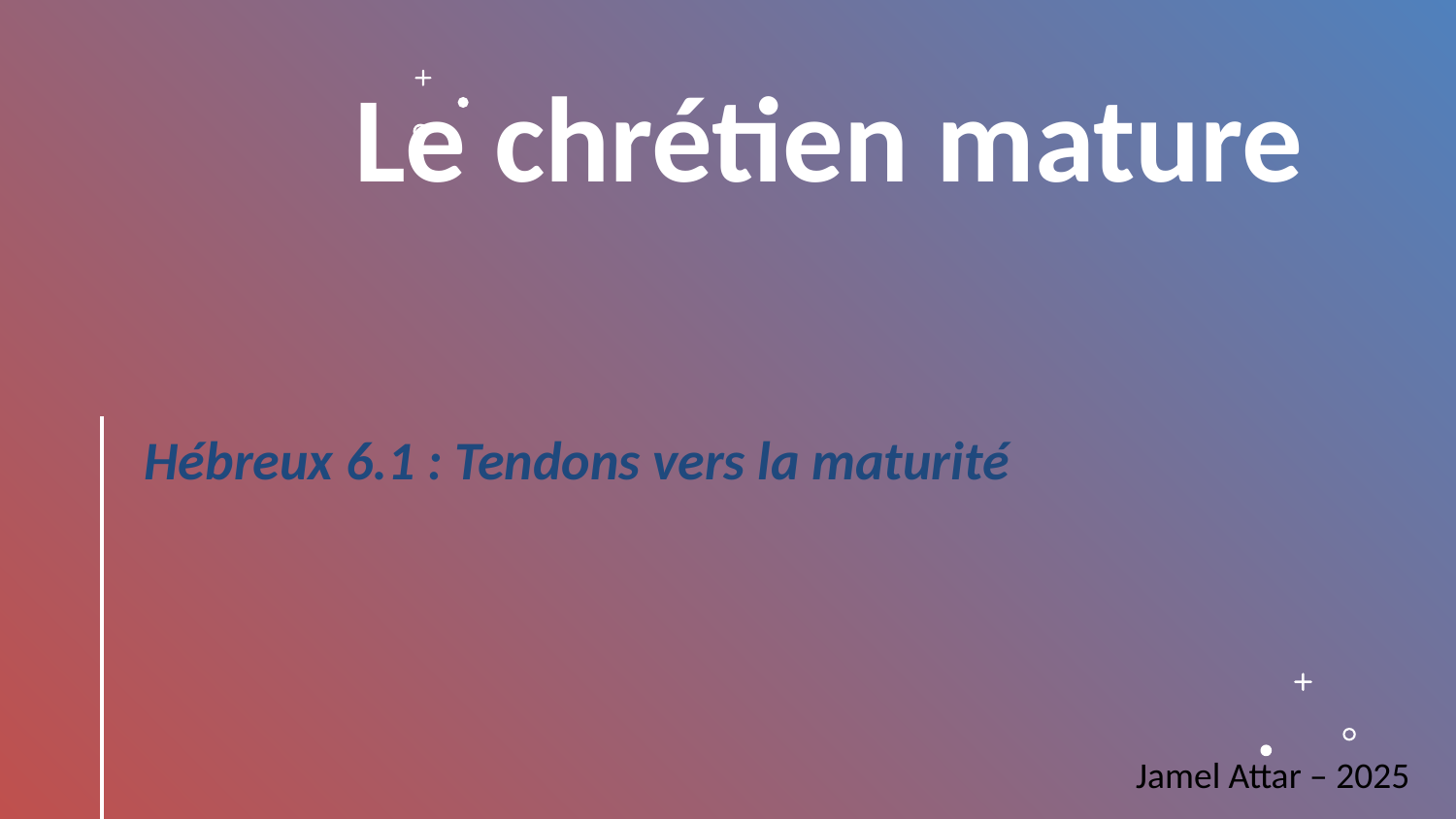

# Le chrétien mature

Hébreux 6.1 : Tendons vers la maturité

Jamel Attar – 2025